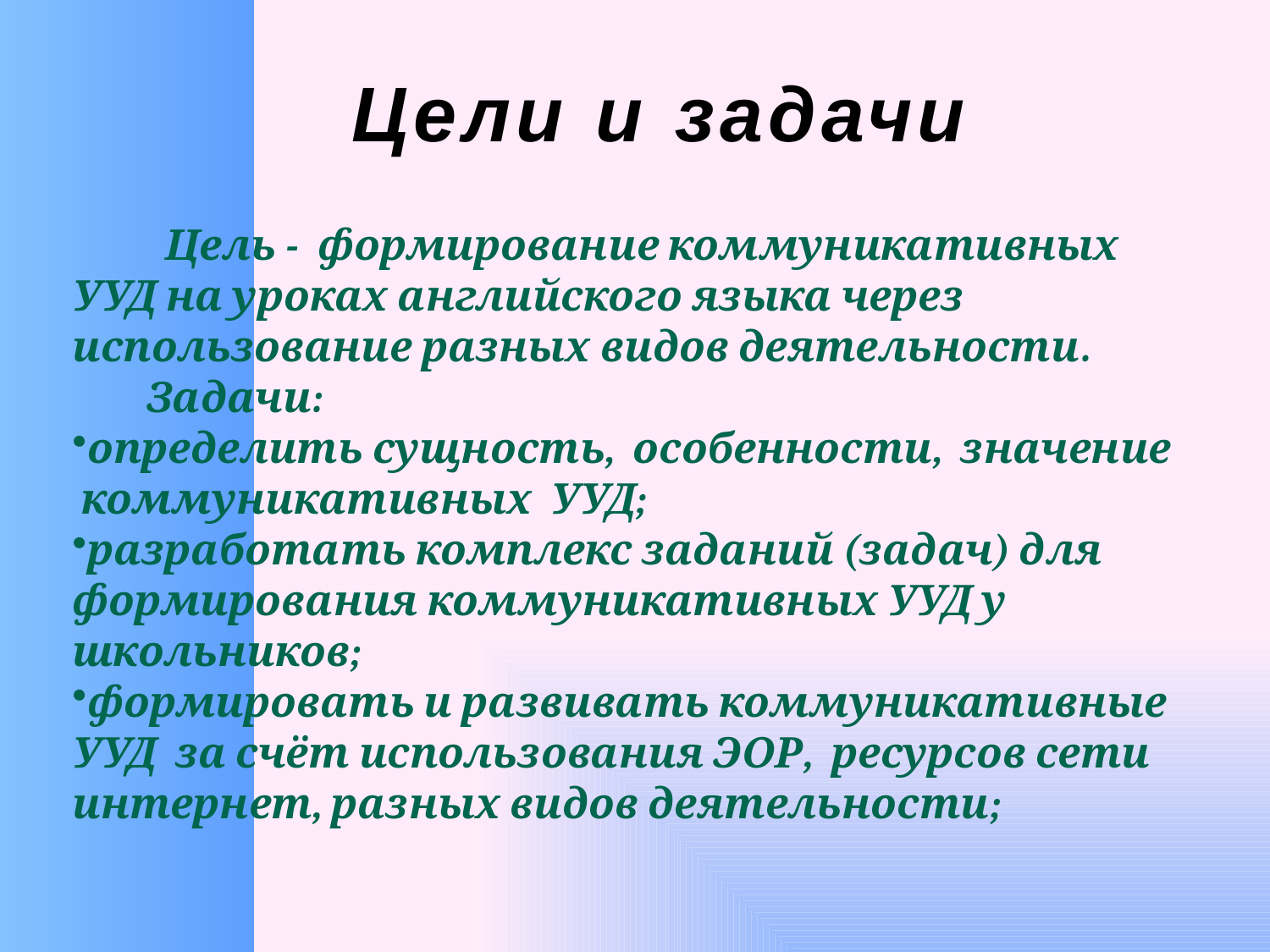

# Цели и задачи
          Цель -  формирование коммуникативных УУД на уроках английского языка через использование разных видов деятельности.
        Задачи:
определить сущность,  особенности,  значение  коммуникативных  УУД;
разработать комплекс заданий (задач) для формирования коммуникативных УУД у школьников;
формировать и развивать коммуникативные УУД  за счёт использования ЭОР,  ресурсов сети интернет, разных видов деятельности;